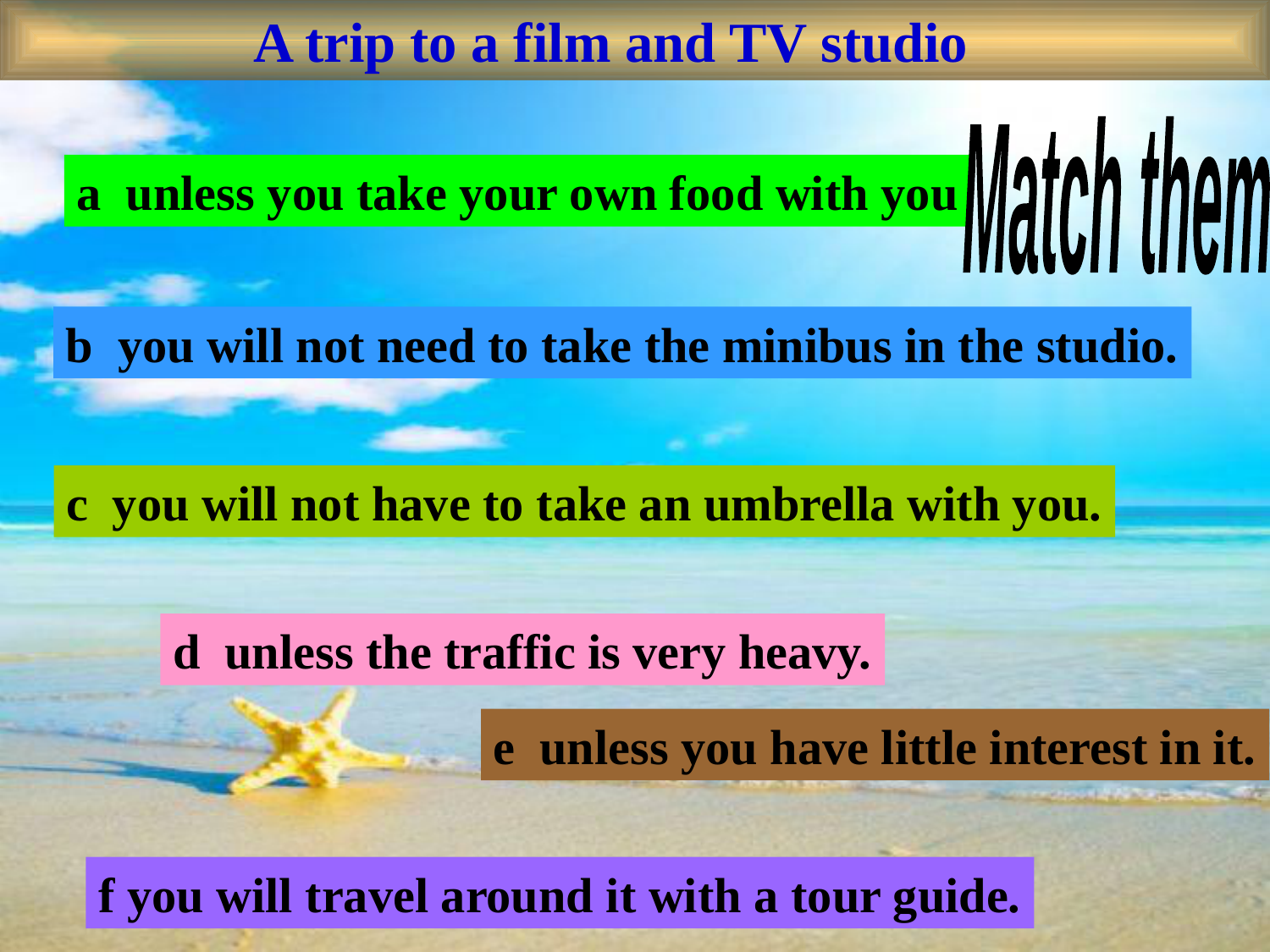

A trip to a film and TV studio
Match them
a  unless you take your own food with you
b  you will not need to take the minibus in the studio.
c  you will not have to take an umbrella with you.
d  unless the traffic is very heavy.
e  unless you have little interest in it.
f you will travel around it with a tour guide.